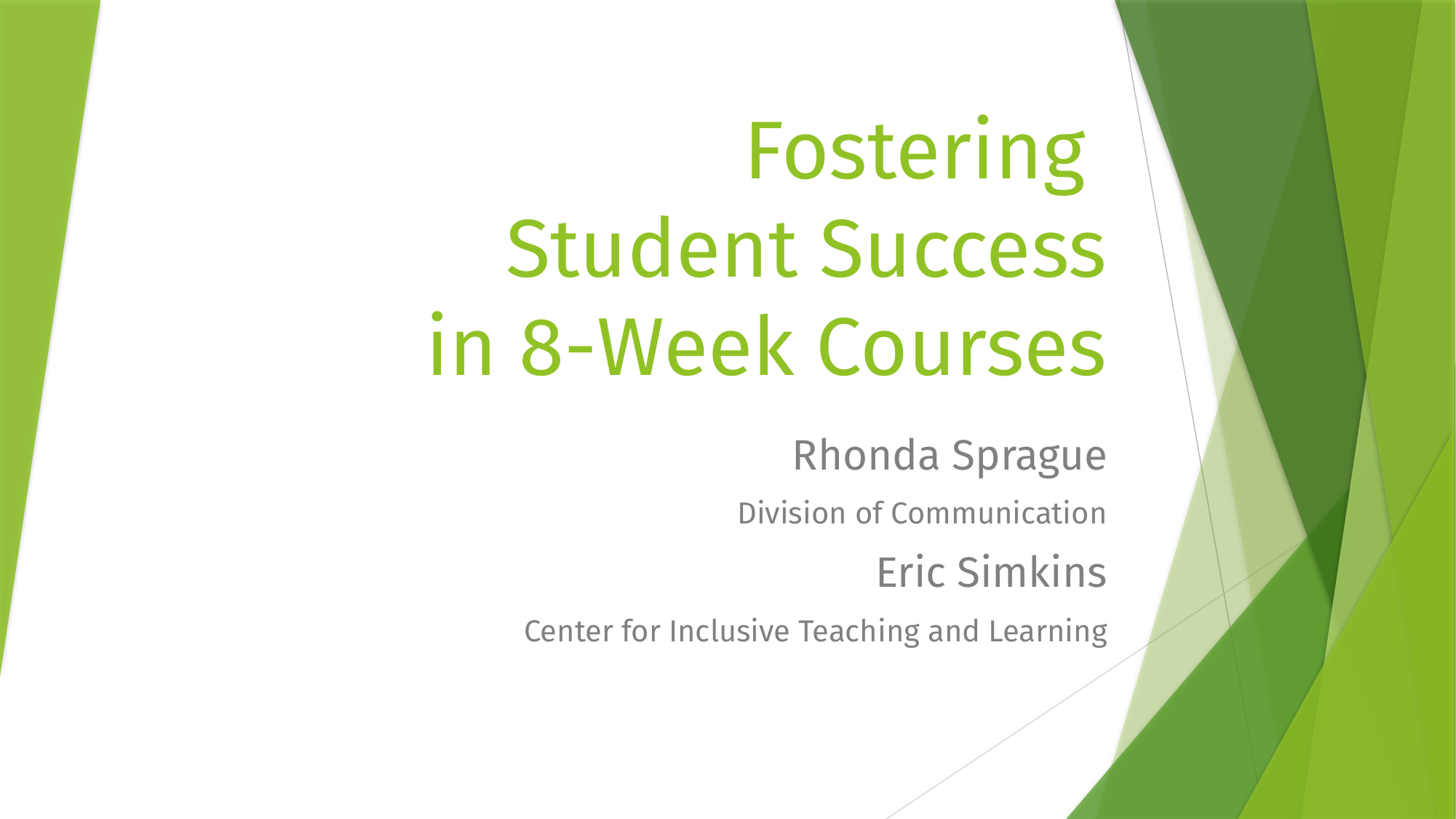

# Fostering Student Success in 8-Week Courses
Rhonda Sprague
Division of Communication
Eric Simkins
Center for Inclusive Teaching and Learning